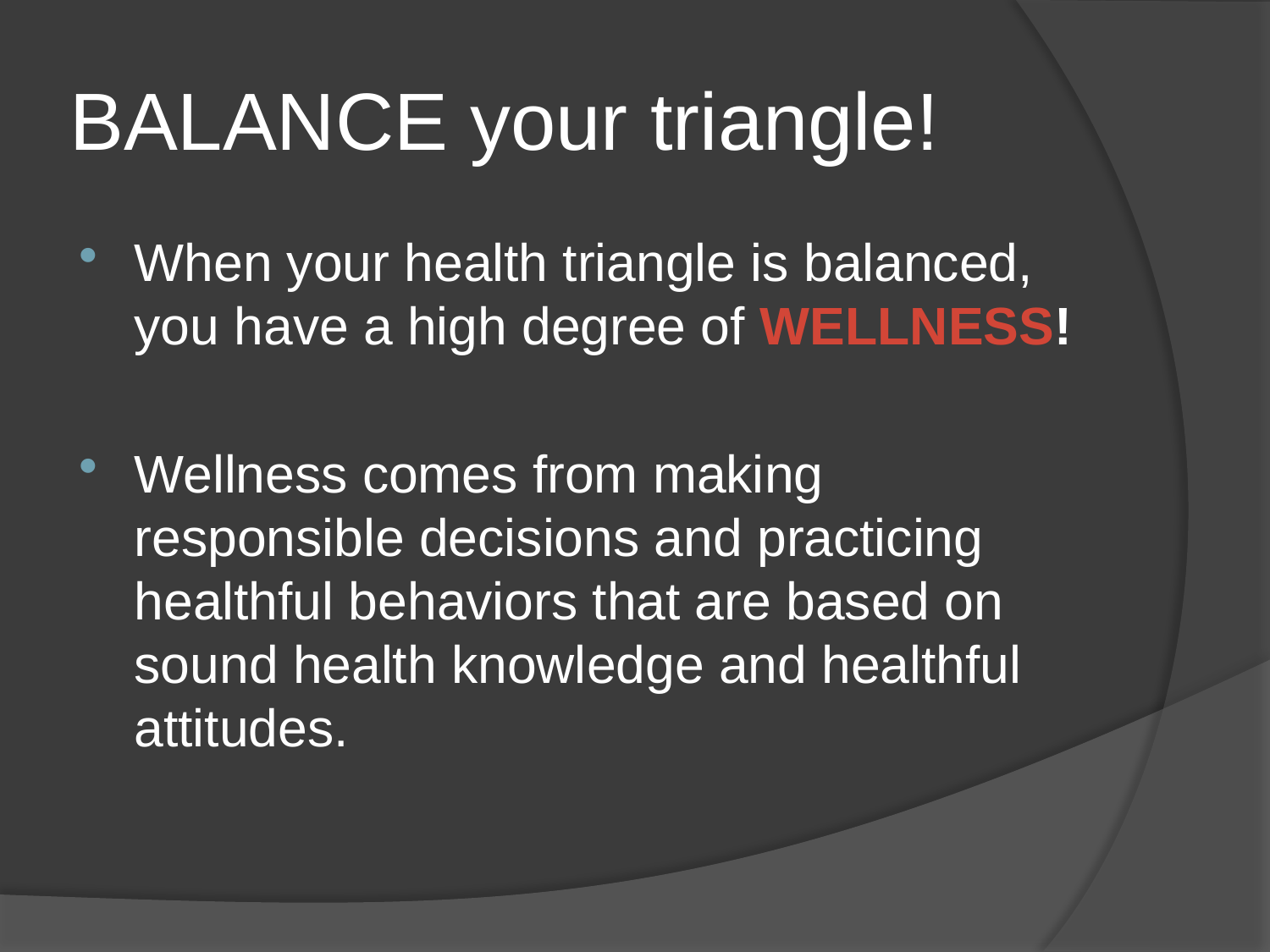

# BALANCE your triangle!
When your health triangle is balanced, you have a high degree of WELLNESS!

Wellness comes from making responsible decisions and practicing healthful behaviors that are based on sound health knowledge and healthful attitudes.